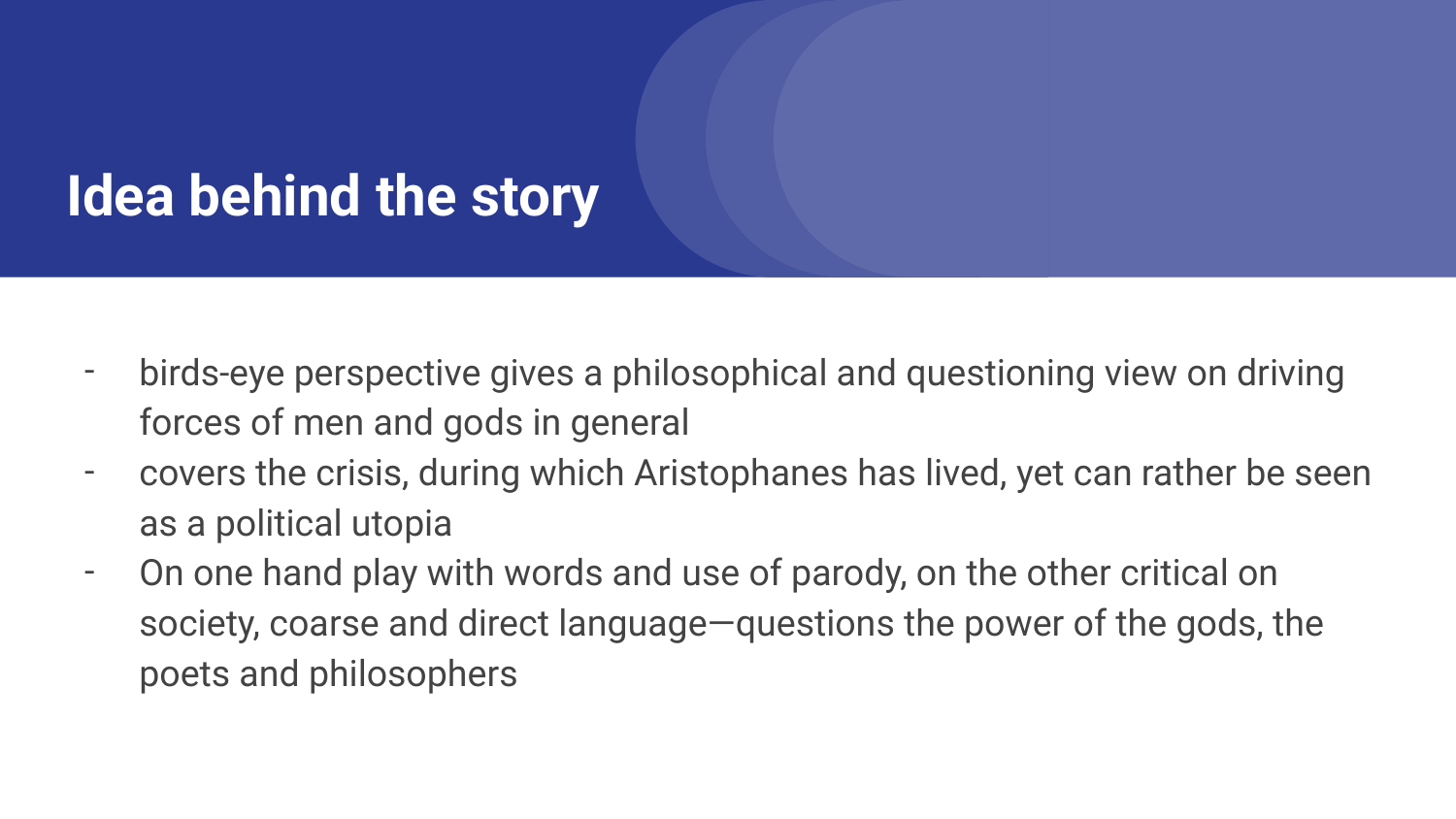

# Idea behind the story
birds-eye perspective gives a philosophical and questioning view on driving forces of men and gods in general
covers the crisis, during which Aristophanes has lived, yet can rather be seen as a political utopia
On one hand play with words and use of parody, on the other critical on society, coarse and direct language—questions the power of the gods, the poets and philosophers